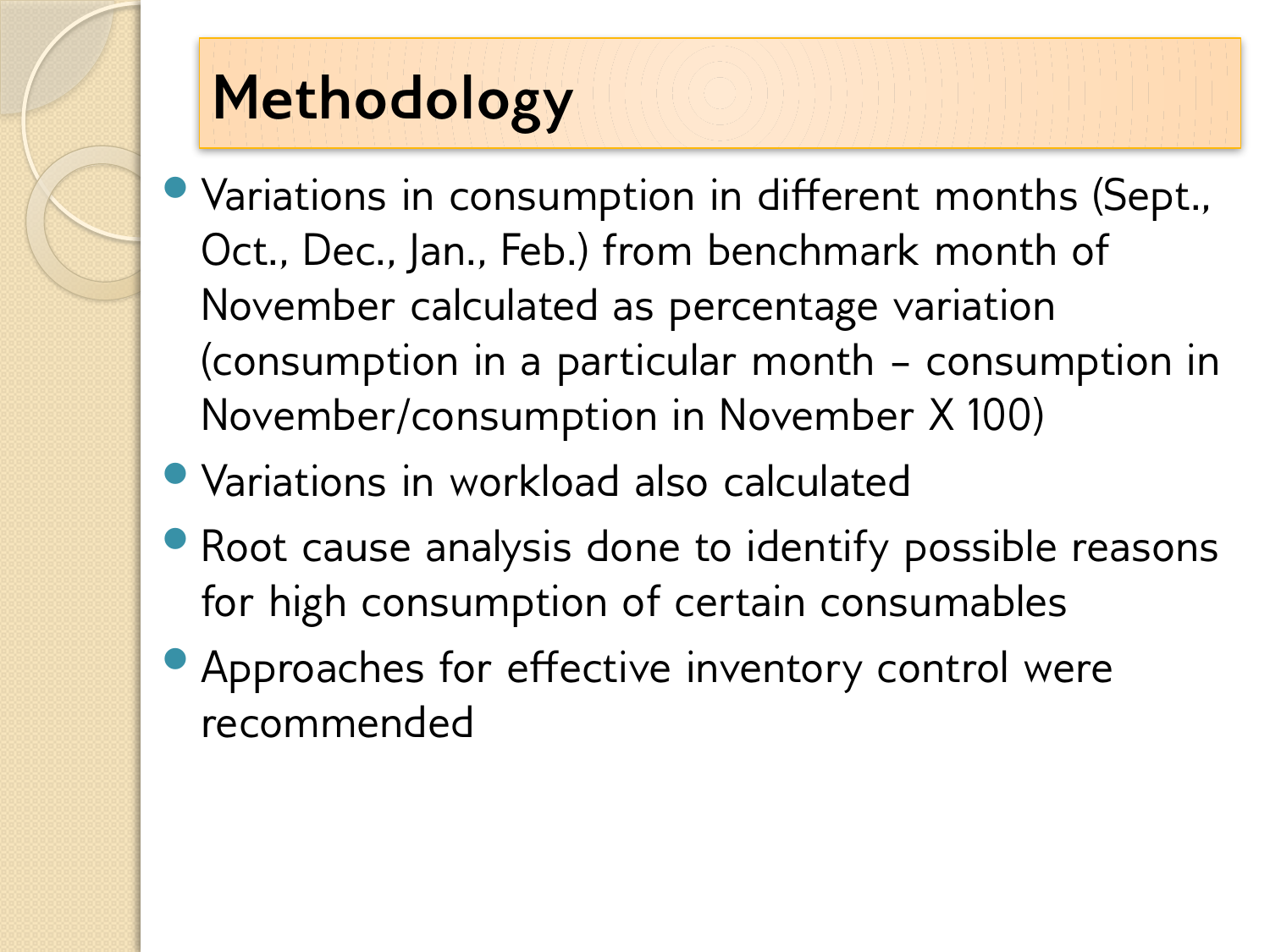

# Methodology
Variations in consumption in different months (Sept., Oct., Dec., Jan., Feb.) from benchmark month of November calculated as percentage variation (consumption in a particular month – consumption in November/consumption in November X 100)
Variations in workload also calculated
Root cause analysis done to identify possible reasons for high consumption of certain consumables
Approaches for effective inventory control were recommended